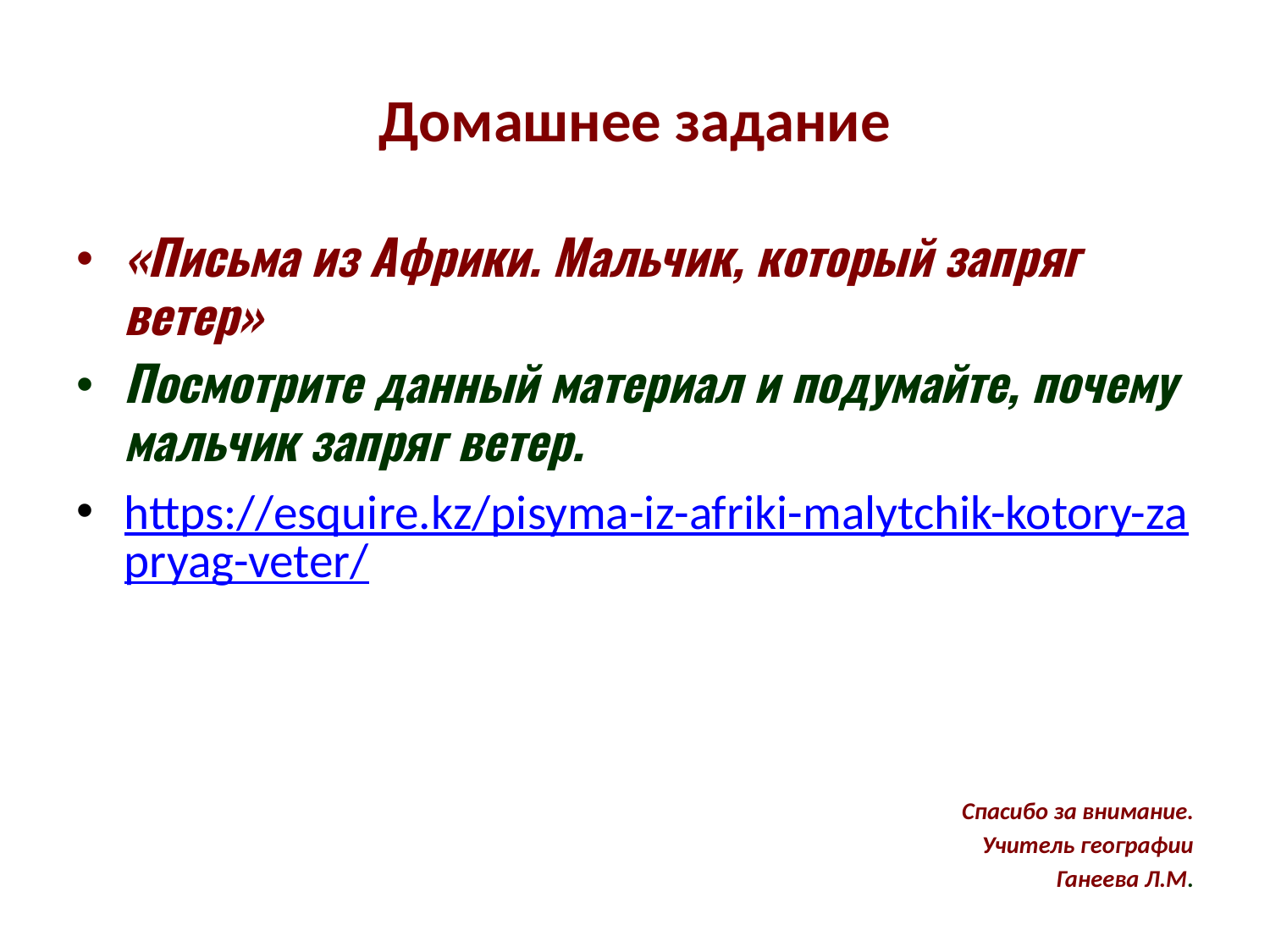

# Домашнее задание
«Письма из Африки. Мальчик, который запряг ветер»
Посмотрите данный материал и подумайте, почему мальчик запряг ветер.
https://esquire.kz/pisyma-iz-afriki-malytchik-kotory-zapryag-veter/

Спасибо за внимание.
Учитель географии
 Ганеева Л.М.